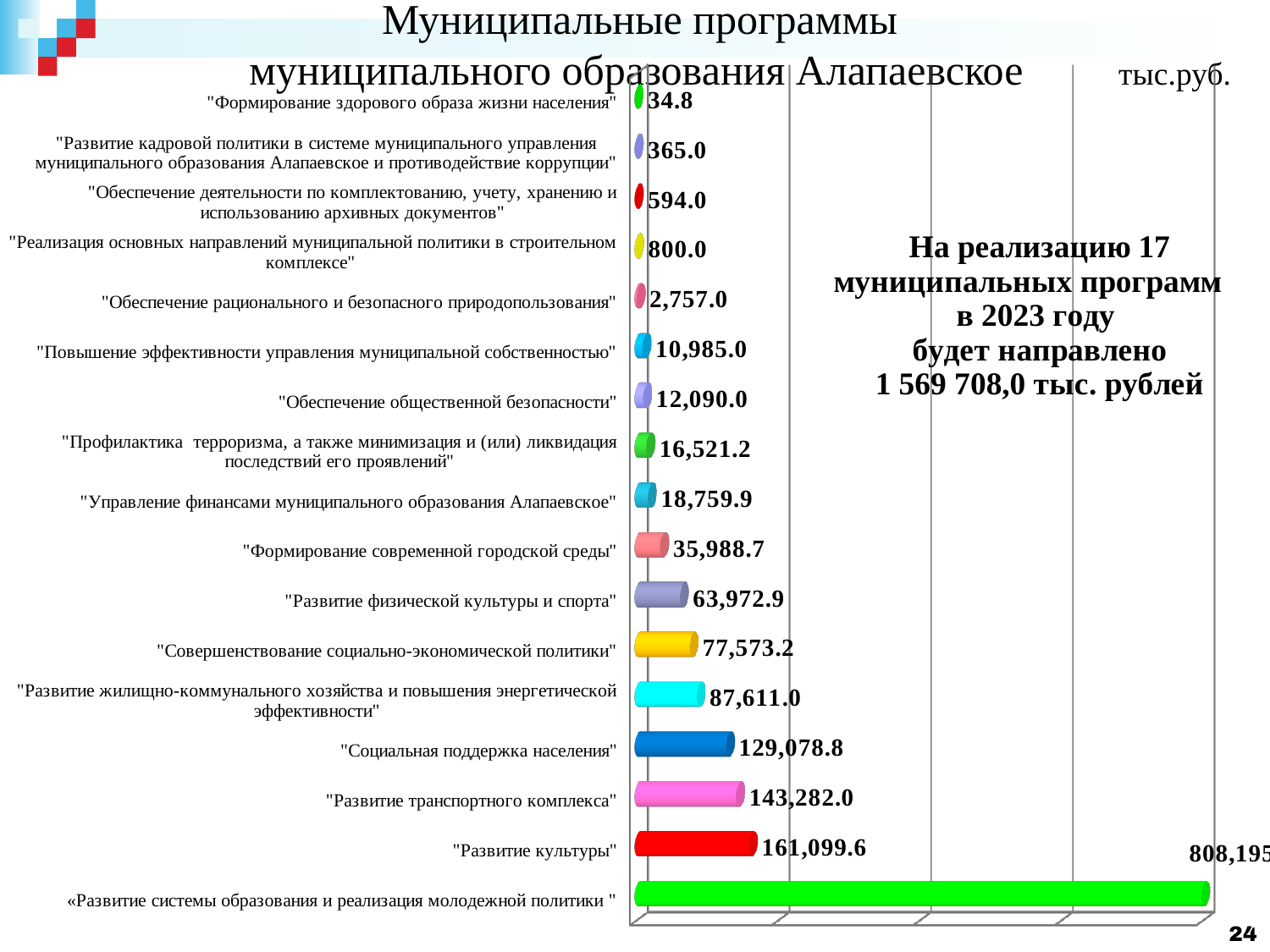

# Муниципальные программы муниципального образования Алапаевское         тыс.руб.

[unsupported chart]

24